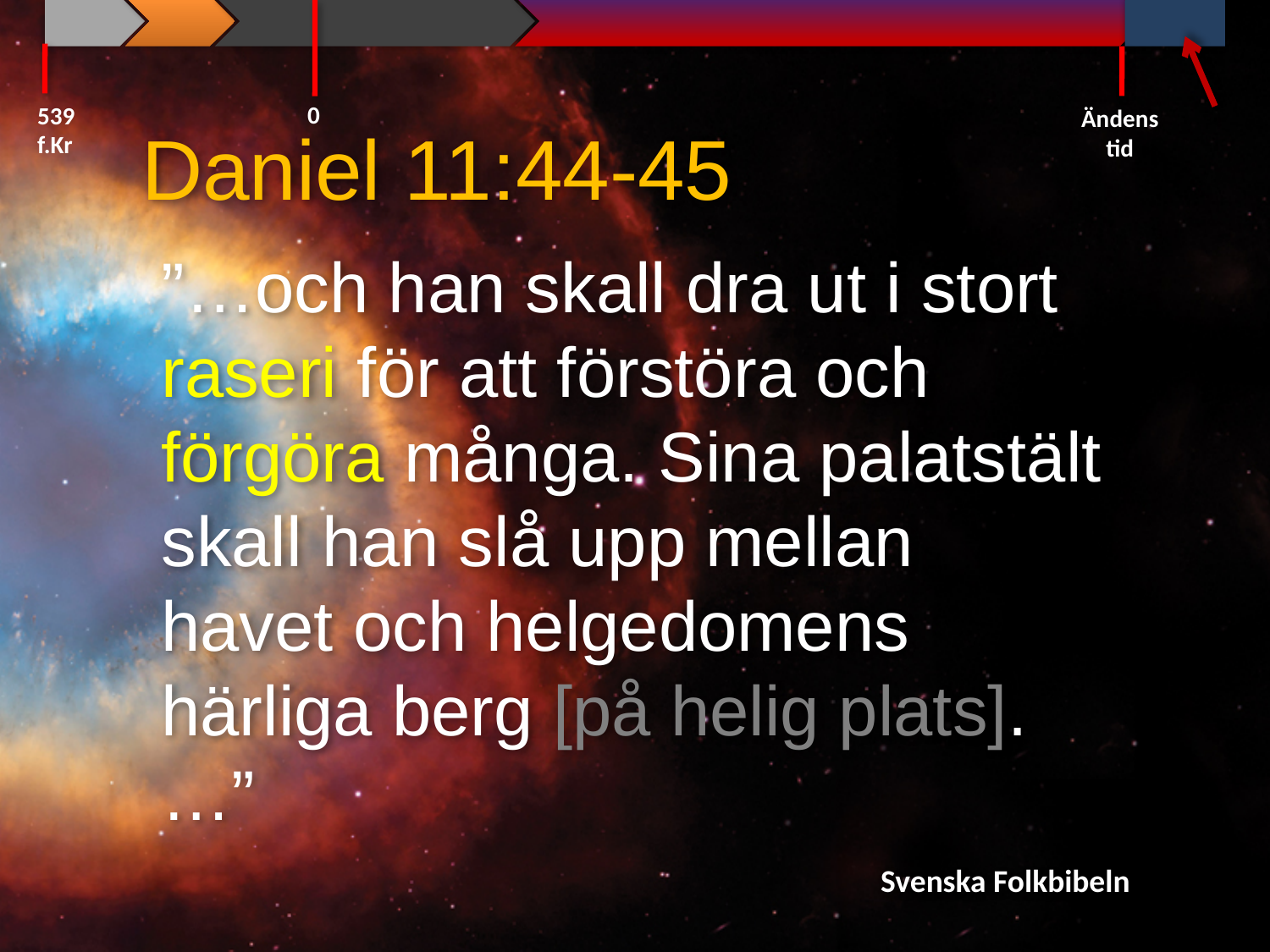

0
539 f.Kr
Ändens tid
Daniel 11:44-45
”…och han skall dra ut i stort raseri för att förstöra och förgöra många. Sina palatstält skall han slå upp mellan havet och helgedomens härliga berg [på helig plats]. …”
Svenska Folkbibeln